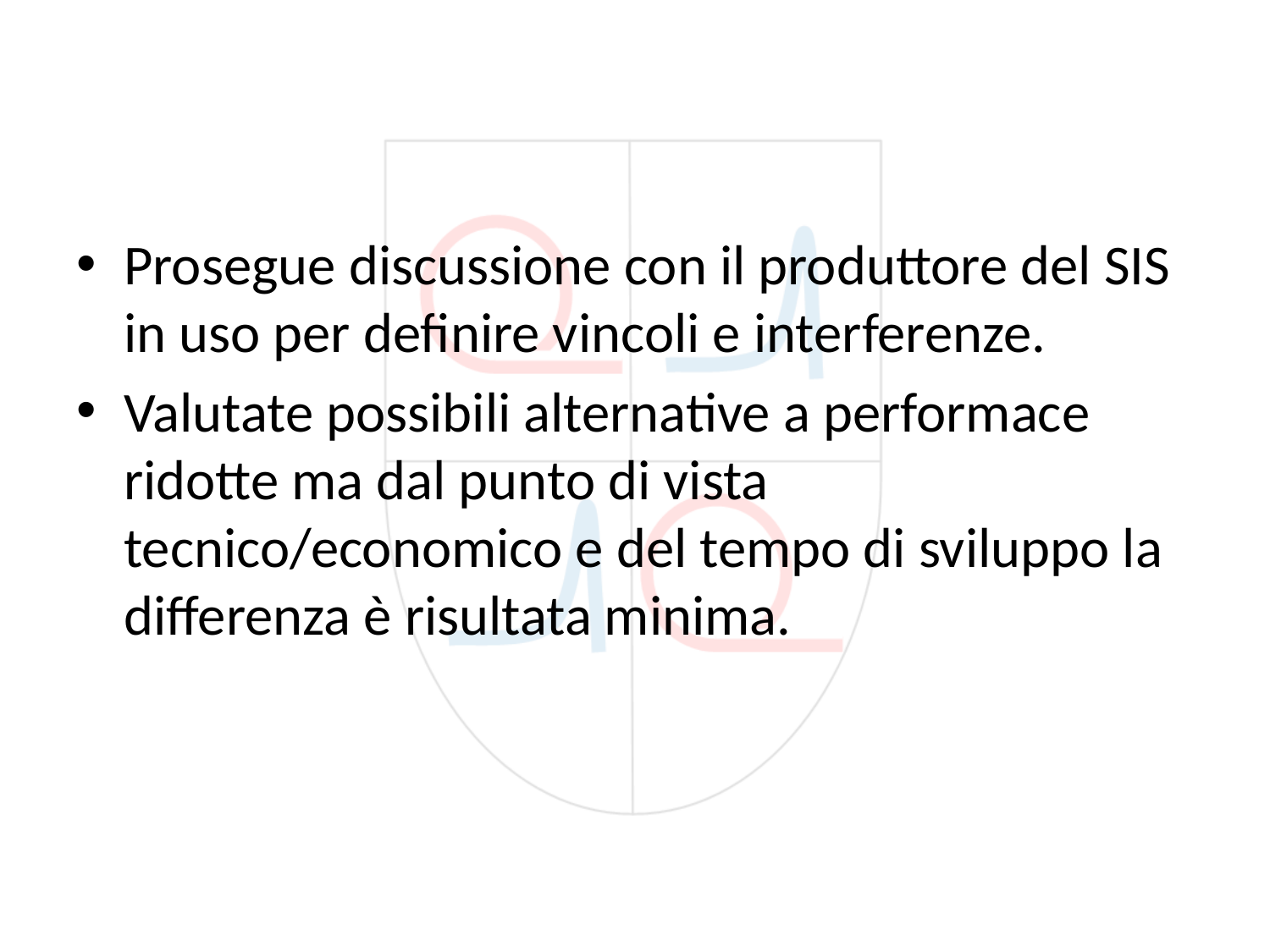

#
Prosegue discussione con il produttore del SIS in uso per definire vincoli e interferenze.
Valutate possibili alternative a performace ridotte ma dal punto di vista tecnico/economico e del tempo di sviluppo la differenza è risultata minima.